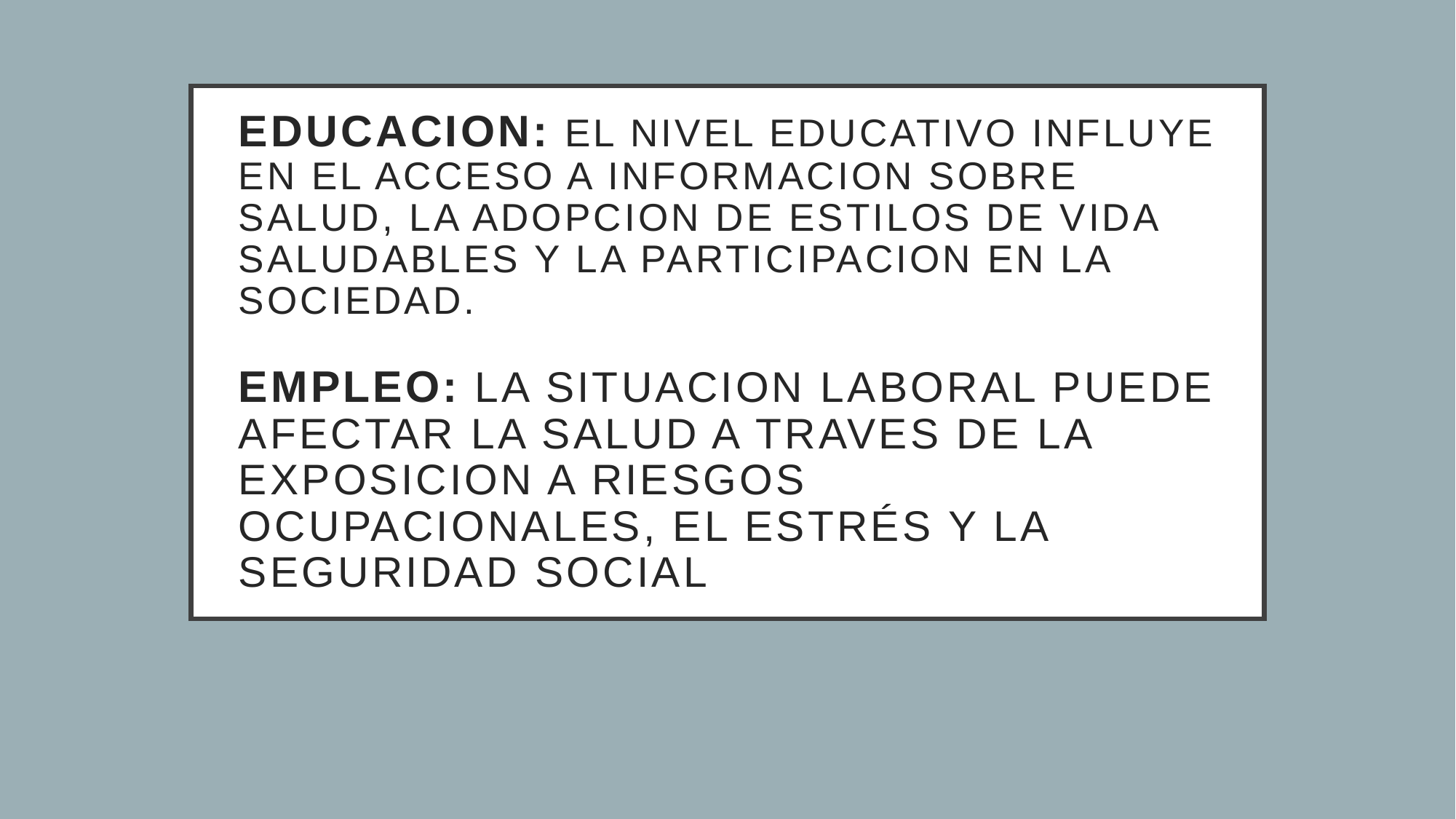

# EDUCACION: EL NIVEL EDUCATIVO INFLUYE EN EL ACCESO A INFORMACION SOBRE SALUD, LA ADOPCION DE ESTILOS DE VIDA SALUDABLES Y LA PARTICIPACION EN LA SOCIEDAD. EMPLEO: LA SITUACION LABORAL PUEDE AFECTAR LA SALUD A TRAVES DE LA EXPOSICION A RIESGOS  OCUPACIONALES, EL ESTRÉS Y LA SEGURIDAD SOCIAL